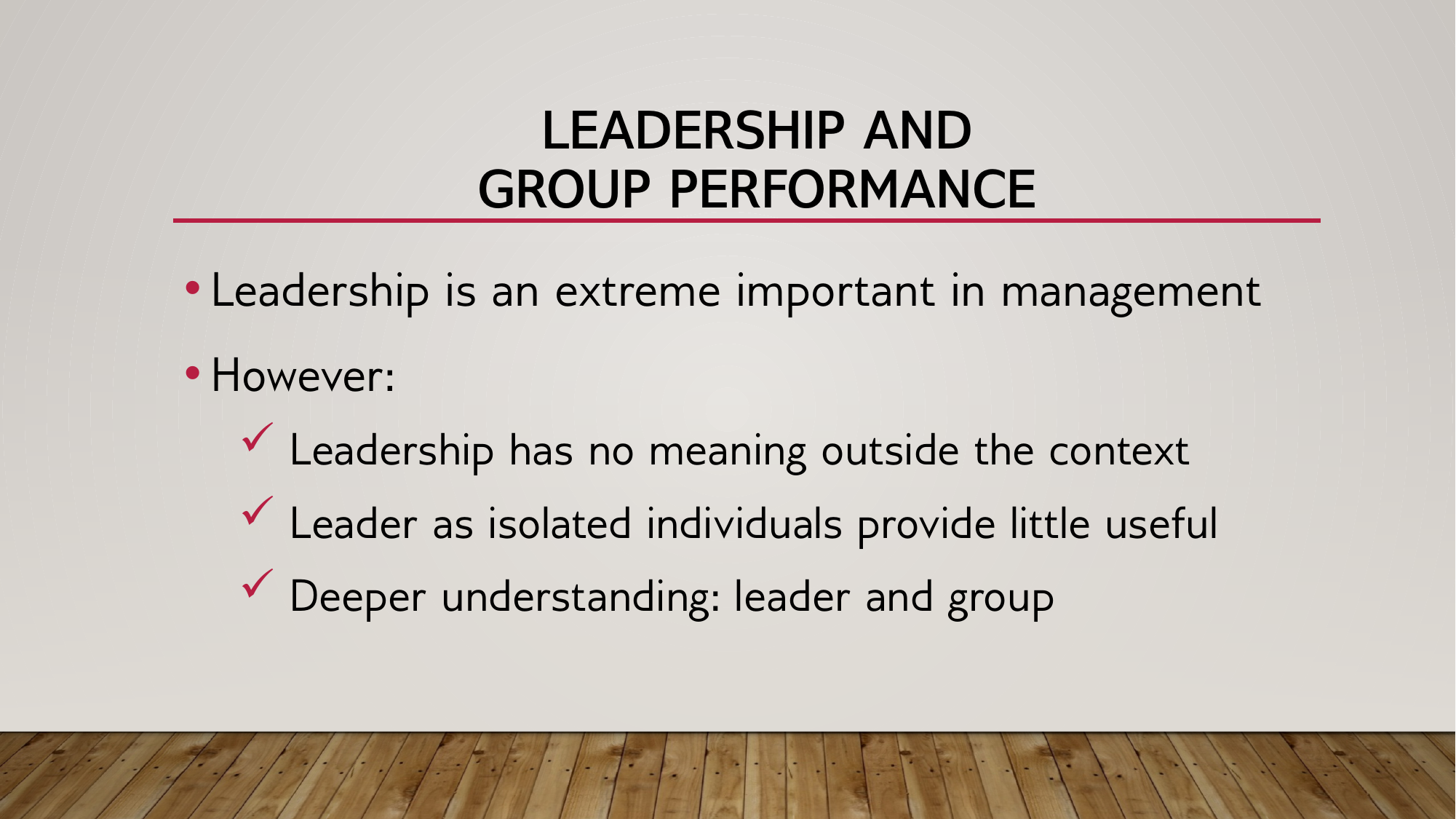

# Leadership and group performance
Leadership is an extreme important in management
However:
 Leadership has no meaning outside the context
 Leader as isolated individuals provide little useful
 Deeper understanding: leader and group